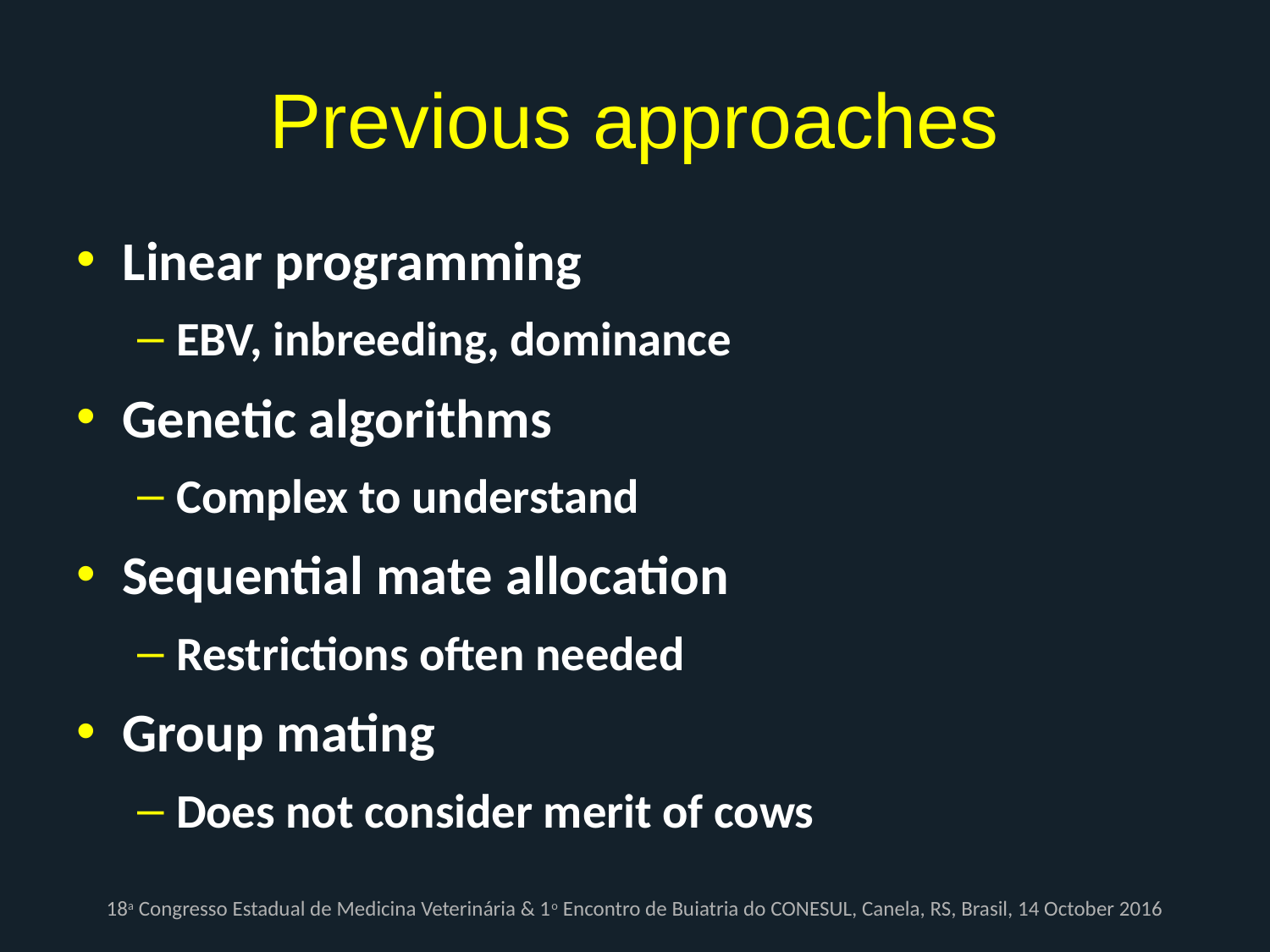

# Previous approaches
Linear programming
EBV, inbreeding, dominance
Genetic algorithms
Complex to understand
Sequential mate allocation
Restrictions often needed
Group mating
Does not consider merit of cows

18a Congresso Estadual de Medicina Veterinária & 1o Encontro de Buiatria do CONESUL, Canela, RS, Brasil, 14 October 2016